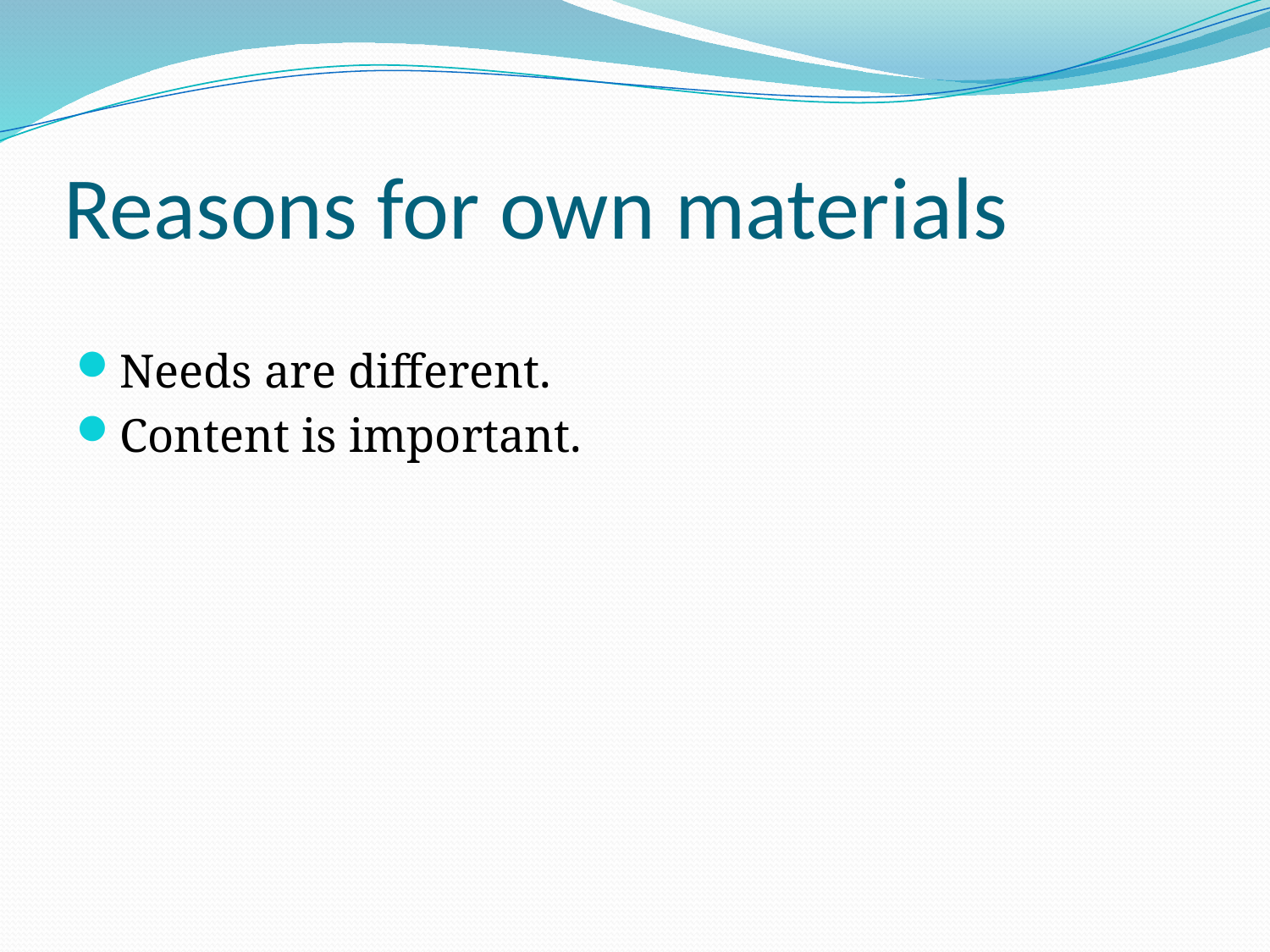

# Reasons for own materials
Needs are different.
Content is important.